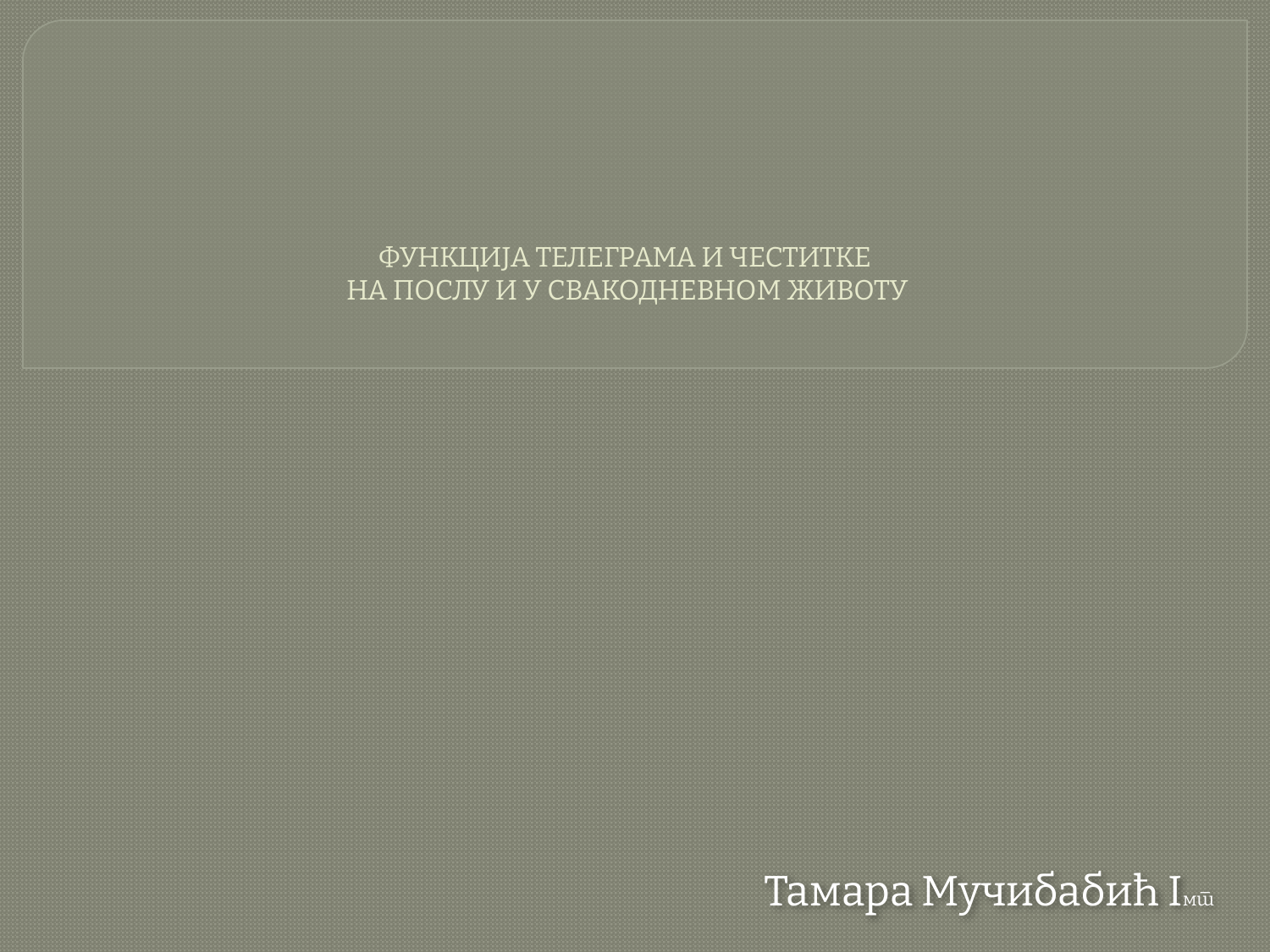

# ФУНКЦИЈА ТЕЛЕГРАМА И ЧЕСТИТКЕ НА ПОСЛУ И У СВАКОДНЕВНОМ ЖИВОТУ
                                                                 Тамара Мучибабић Iмт